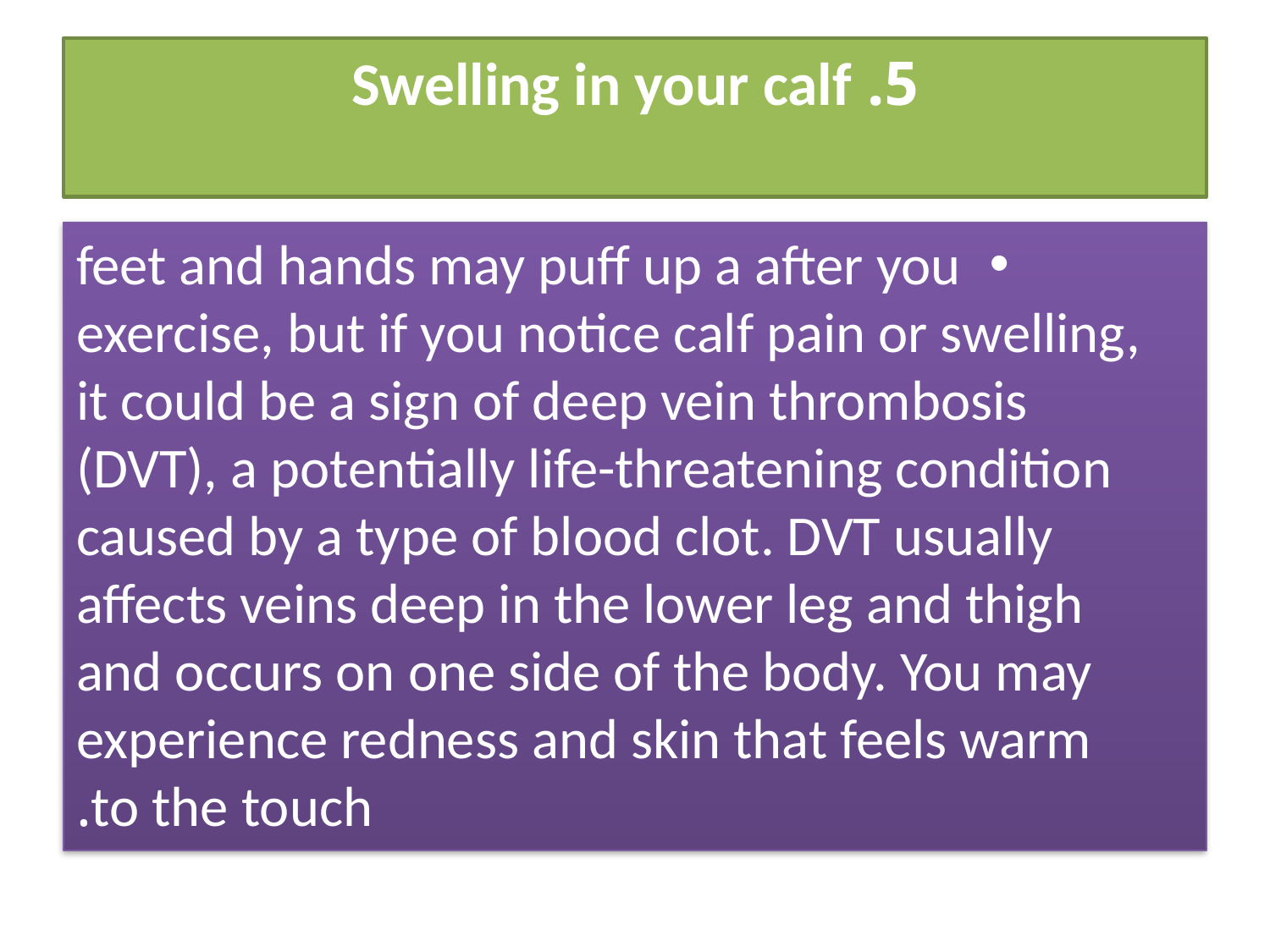

# 5. Swelling in your calf
feet and hands may puff up a after you exercise, but if you notice calf pain or swelling, it could be a sign of deep vein thrombosis (DVT), a potentially life-threatening condition caused by a type of blood clot. DVT usually affects veins deep in the lower leg and thigh and occurs on one side of the body. You may experience redness and skin that feels warm to the touch.